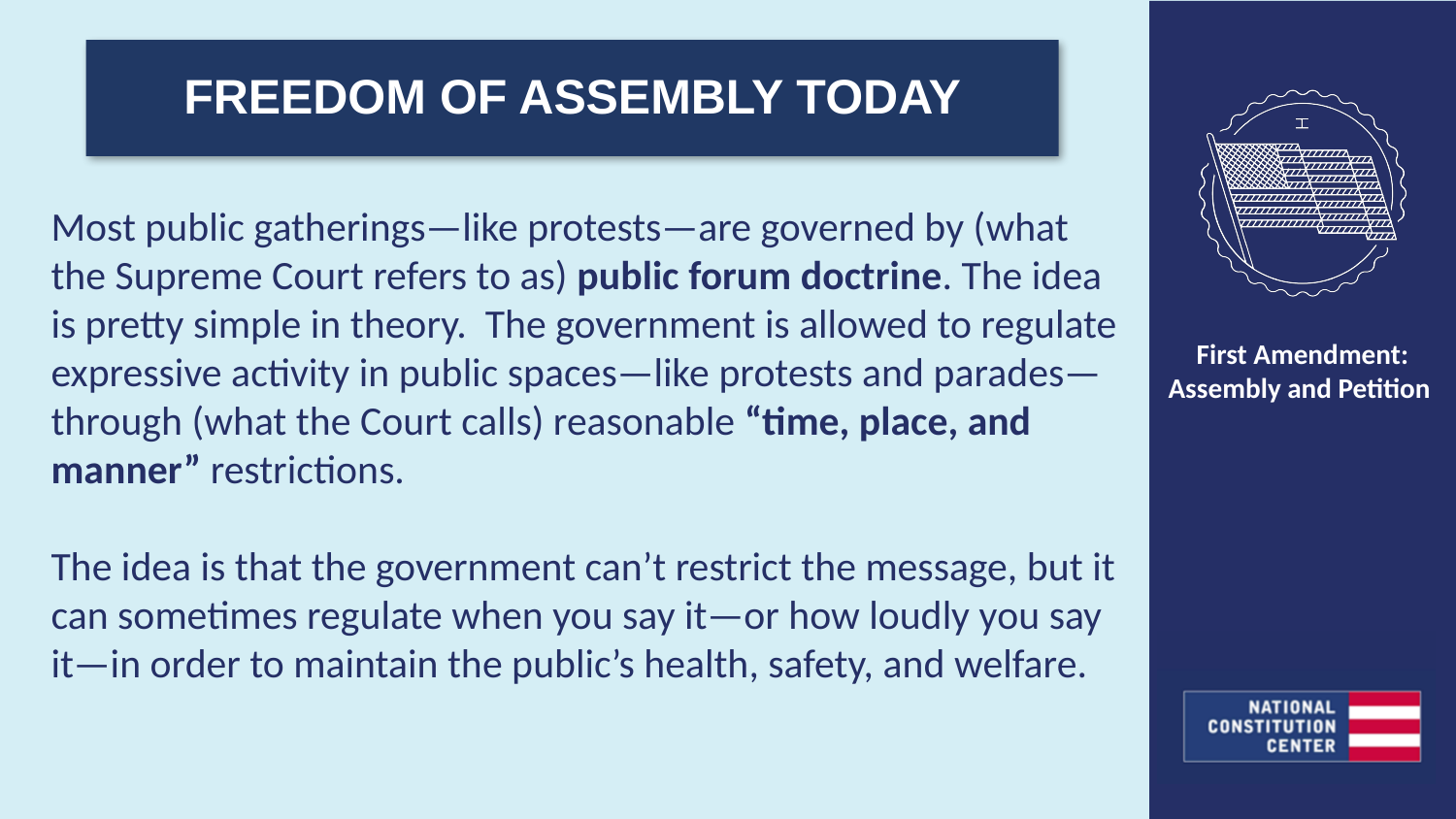

FREEDOM OF ASSEMBLY TODAY
Most public gatherings—like protests—are governed by (what the Supreme Court refers to as) public forum doctrine. The idea is pretty simple in theory.  The government is allowed to regulate expressive activity in public spaces—like protests and parades—through (what the Court calls) reasonable “time, place, and manner” restrictions.

The idea is that the government can’t restrict the message, but it can sometimes regulate when you say it—or how loudly you say it—in order to maintain the public’s health, safety, and welfare.